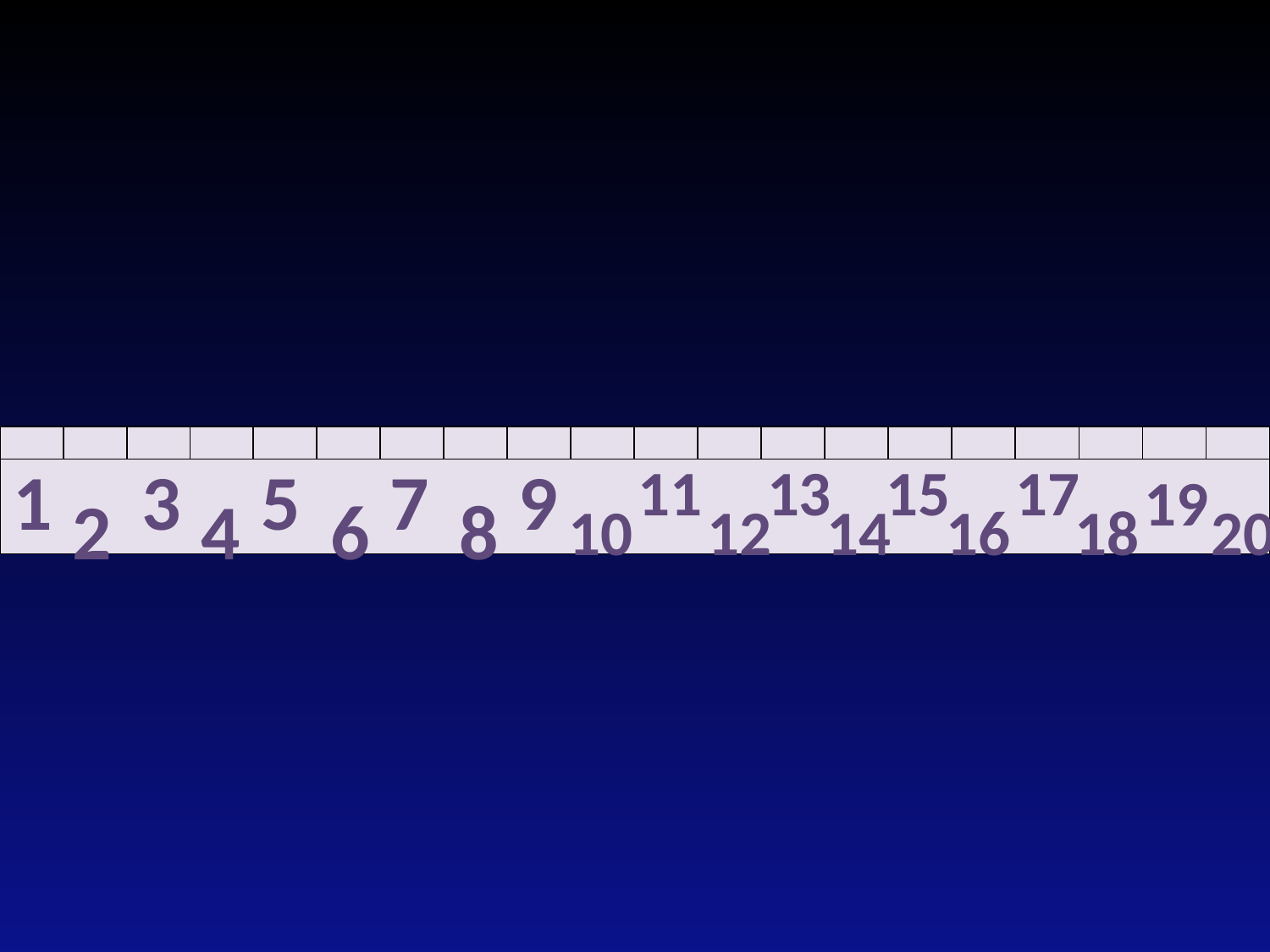

|  |  |  |  |  |  |  |  |  |  |  |  |  |  |  |  |  |  |  |  |
| --- | --- | --- | --- | --- | --- | --- | --- | --- | --- | --- | --- | --- | --- | --- | --- | --- | --- | --- | --- |
|  |  |  |  |  |  |  |  |  |  |  |  |  |  |  |  |  |  |  |  |
1
3
5
7
9
11
13
15
17
19
2
4
6
8
10
12
14
16
18
20